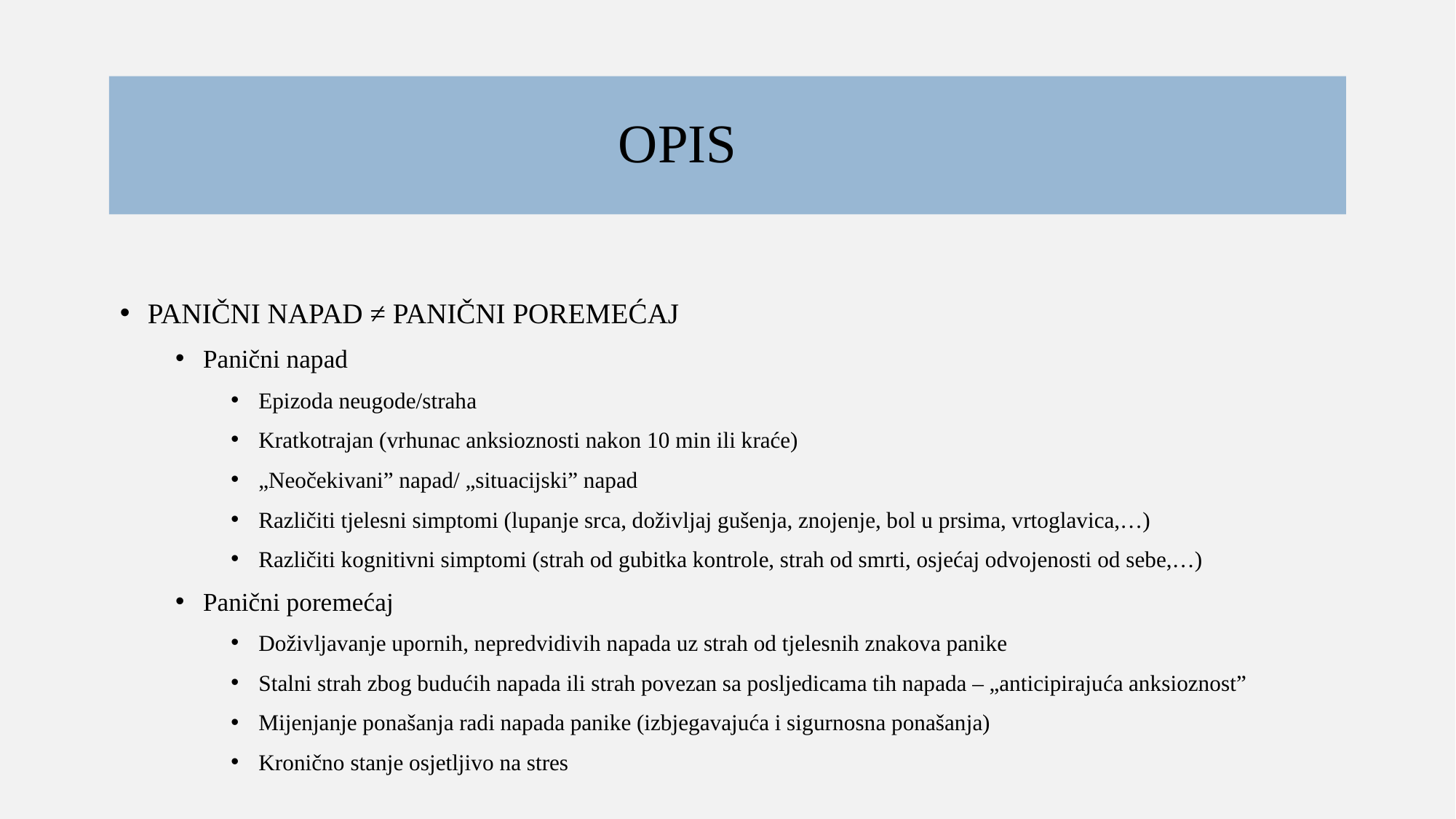

# OPIS
PANIČNI NAPAD ≠ PANIČNI POREMEĆAJ
Panični napad
Epizoda neugode/straha
Kratkotrajan (vrhunac anksioznosti nakon 10 min ili kraće)
„Neočekivani” napad/ „situacijski” napad
Različiti tjelesni simptomi (lupanje srca, doživljaj gušenja, znojenje, bol u prsima, vrtoglavica,…)
Različiti kognitivni simptomi (strah od gubitka kontrole, strah od smrti, osjećaj odvojenosti od sebe,…)
Panični poremećaj
Doživljavanje upornih, nepredvidivih napada uz strah od tjelesnih znakova panike
Stalni strah zbog budućih napada ili strah povezan sa posljedicama tih napada – „anticipirajuća anksioznost”
Mijenjanje ponašanja radi napada panike (izbjegavajuća i sigurnosna ponašanja)
Kronično stanje osjetljivo na stres